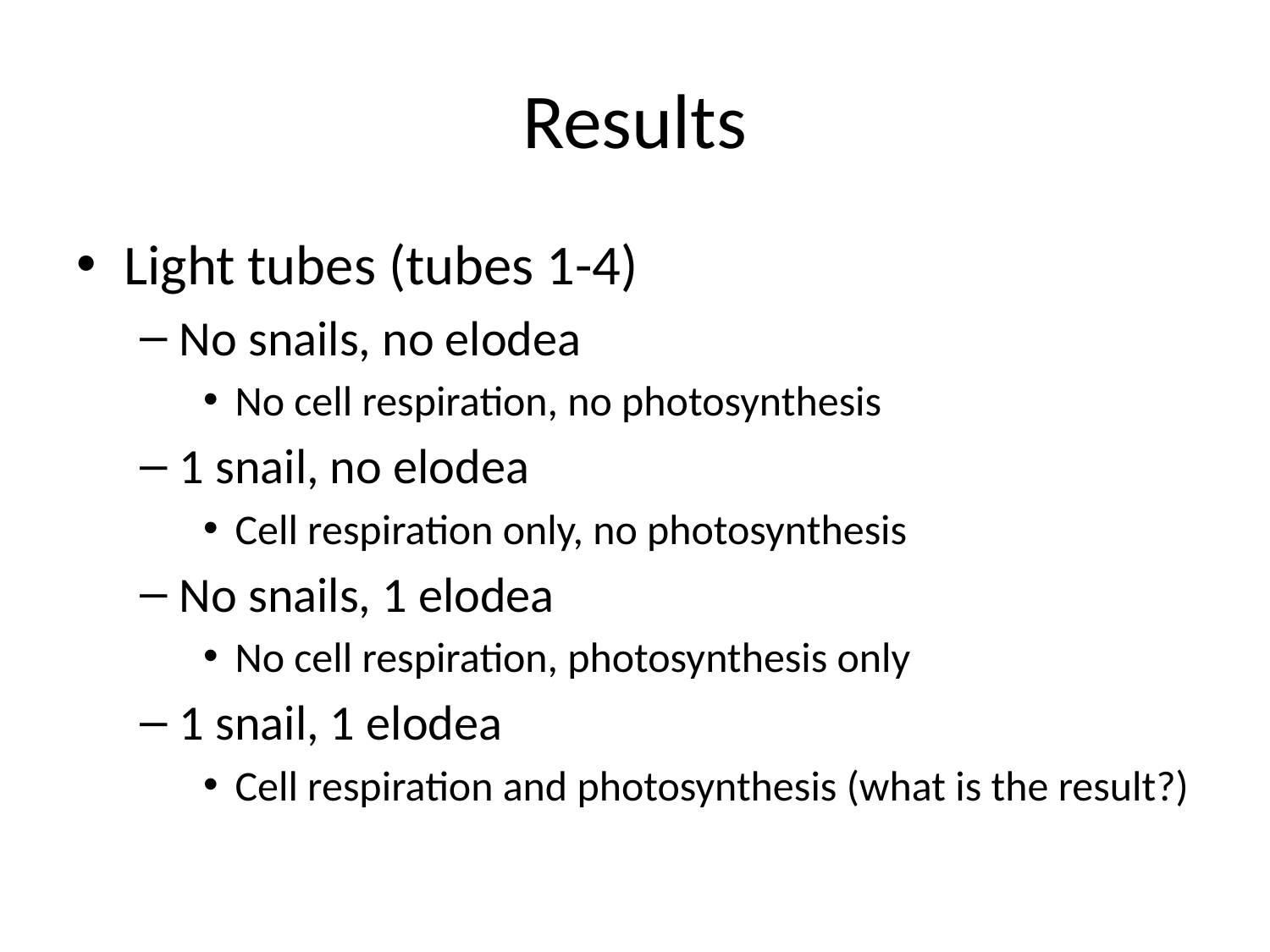

# Results
Light tubes (tubes 1-4)
No snails, no elodea
No cell respiration, no photosynthesis
1 snail, no elodea
Cell respiration only, no photosynthesis
No snails, 1 elodea
No cell respiration, photosynthesis only
1 snail, 1 elodea
Cell respiration and photosynthesis (what is the result?)